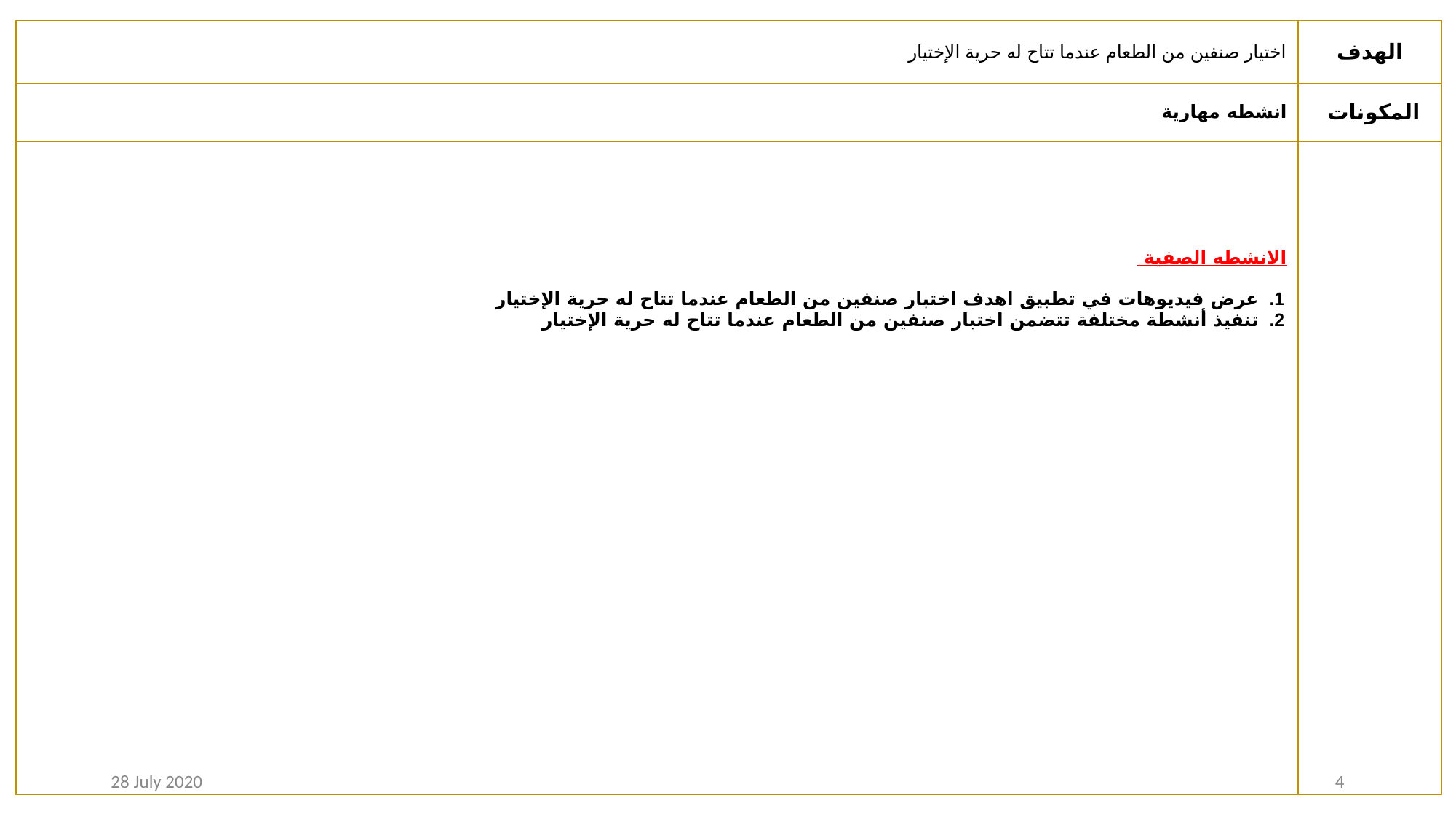

| اختيار صنفين من الطعام عندما تتاح له حرية الإختيار | الهدف |
| --- | --- |
| انشطه مهارية | المكونات |
| الانشطه الصفية عرض فيديوهات في تطبيق اهدف اختبار صنفين من الطعام عندما تتاح له حرية الإختيار تنفيذ أنشطة مختلفة تتضمن اختبار صنفين من الطعام عندما تتاح له حرية الإختيار |  |
28 July 2020
4